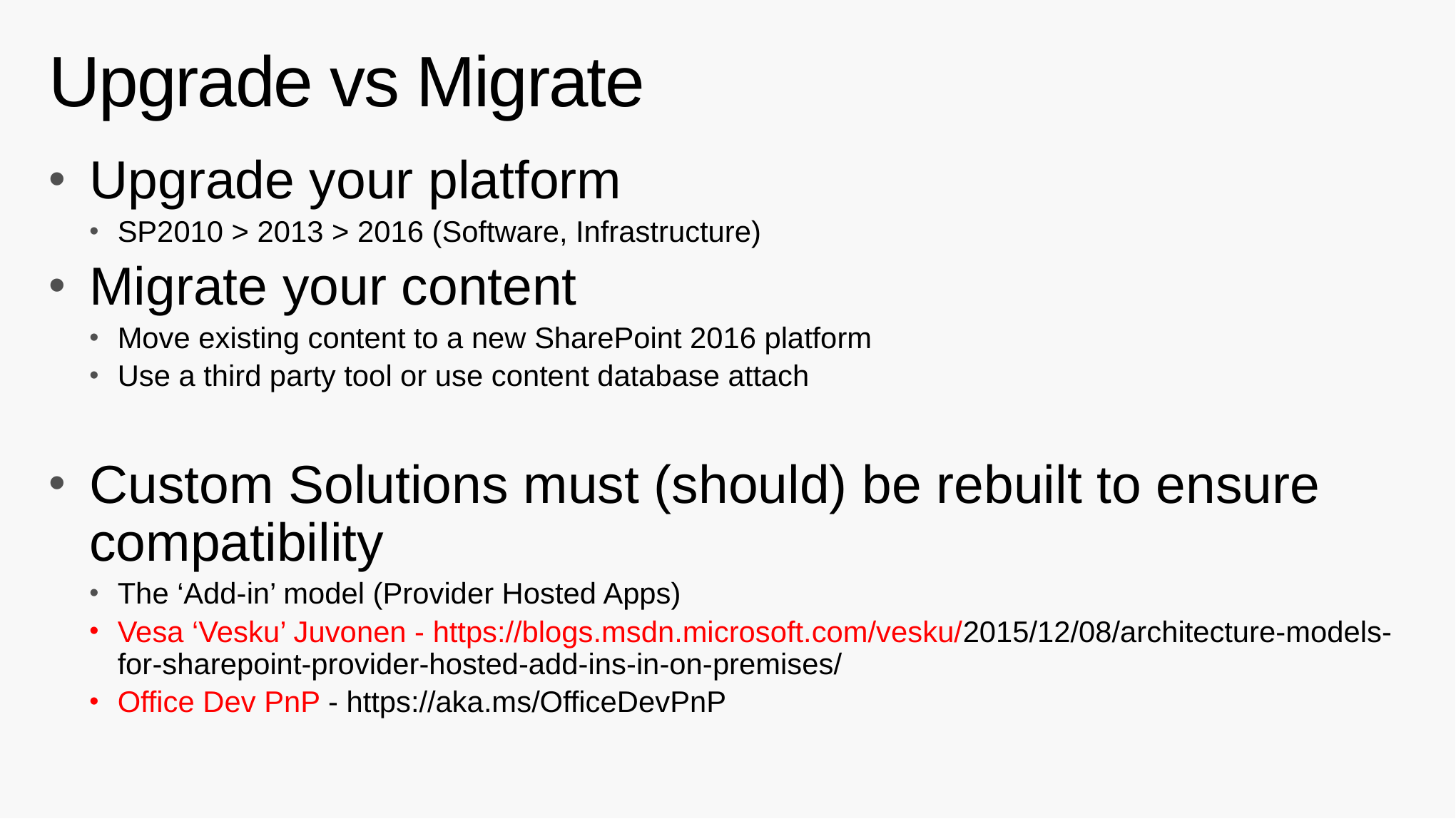

# Upgrade vs Migrate
Upgrade your platform
SP2010 > 2013 > 2016 (Software, Infrastructure)
Migrate your content
Move existing content to a new SharePoint 2016 platform
Use a third party tool or use content database attach

Custom Solutions must (should) be rebuilt to ensure compatibility
The ‘Add-in’ model (Provider Hosted Apps)
Vesa ‘Vesku’ Juvonen - https://blogs.msdn.microsoft.com/vesku/2015/12/08/architecture-models-for-sharepoint-provider-hosted-add-ins-in-on-premises/
Office Dev PnP - https://aka.ms/OfficeDevPnP